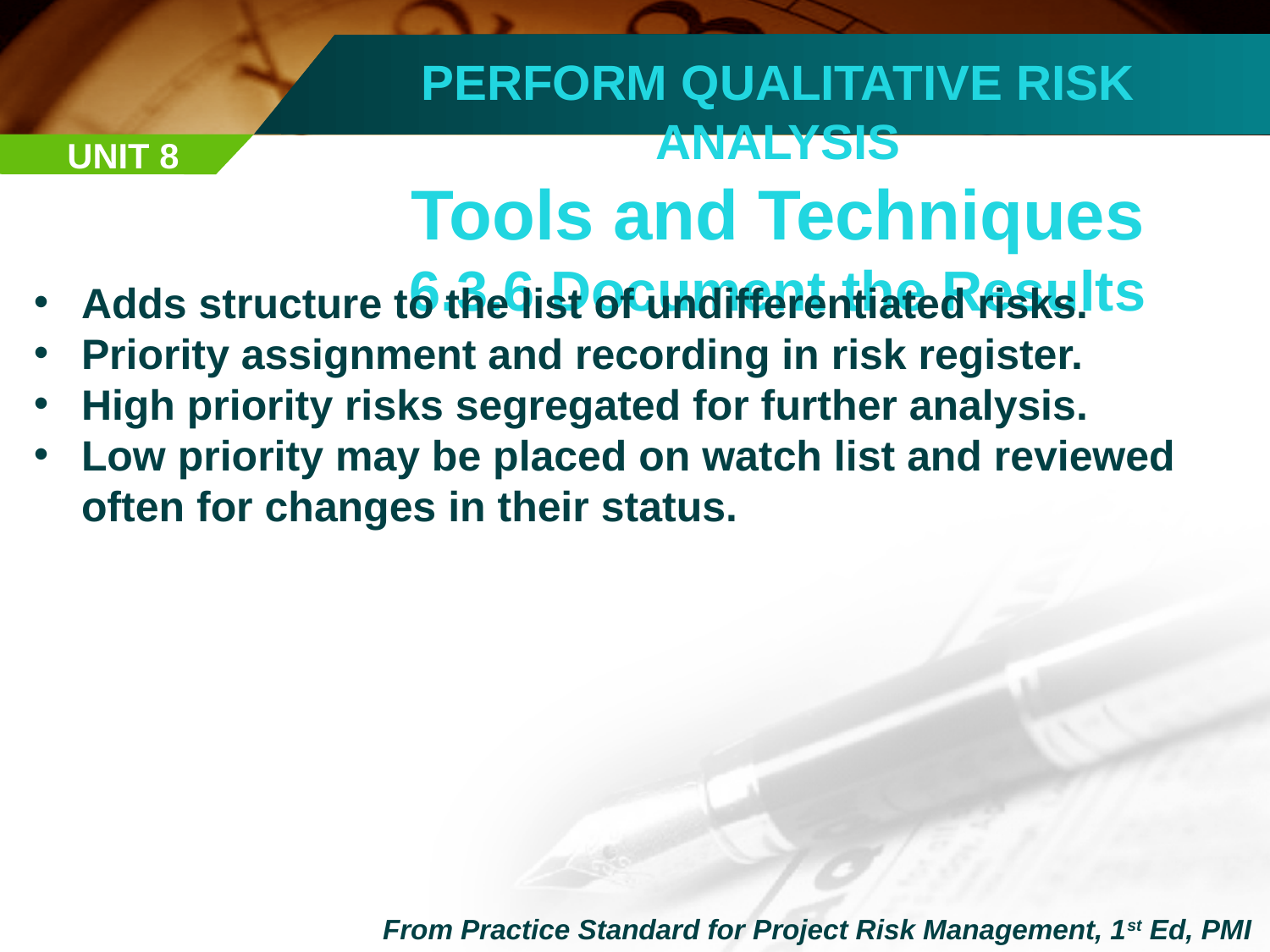

PERFORM QUALITATIVE RISK ANALYSIS
Tools and Techniques
6.3.6 Document the Results
UNIT 8
Adds structure to the list of undifferentiated risks.
Priority assignment and recording in risk register.
High priority risks segregated for further analysis.
Low priority may be placed on watch list and reviewed often for changes in their status.

From Practice Standard for Project Risk Management, 1st Ed, PMI